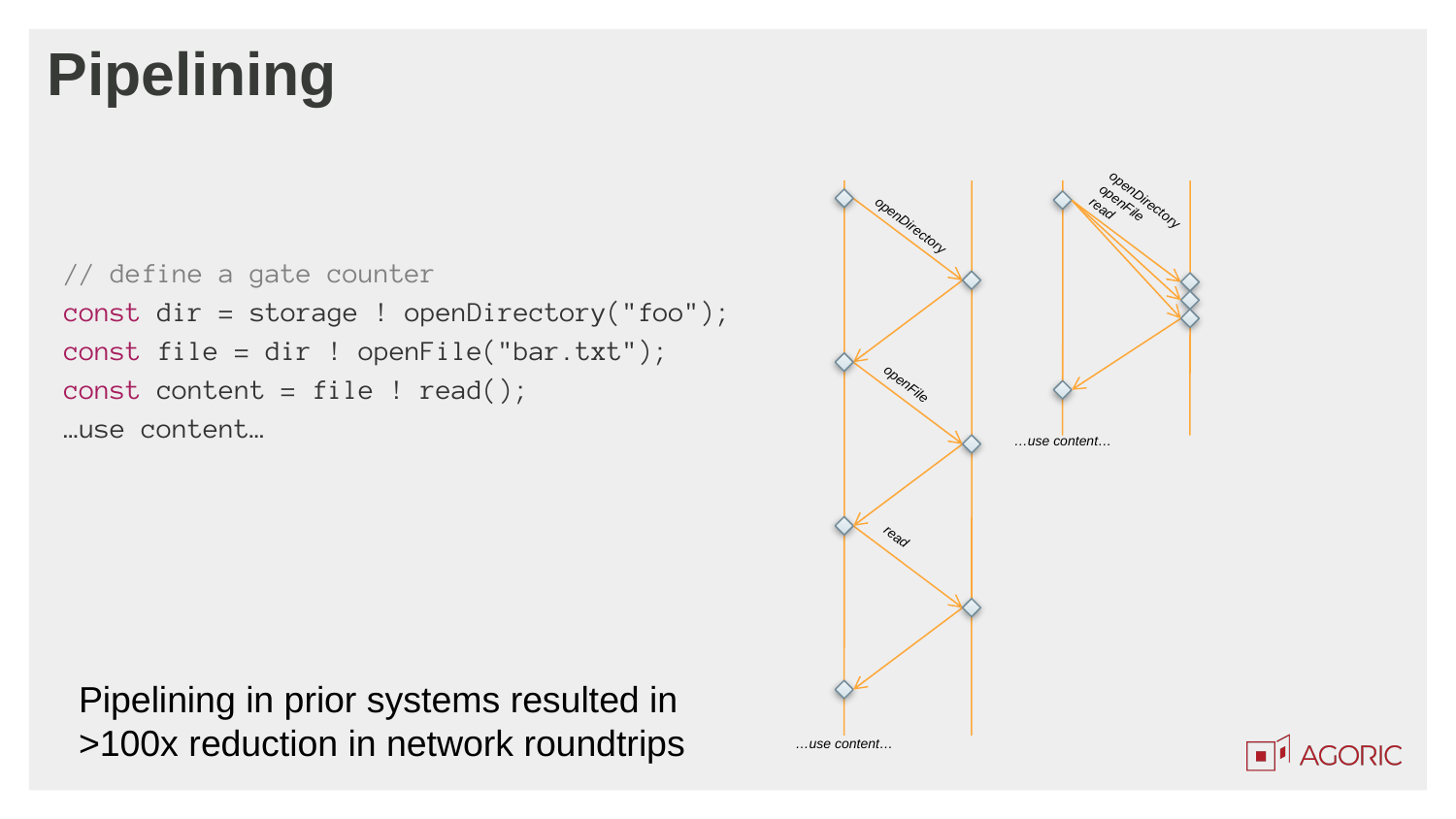

# Pipelining
openDirectory
openFile
read

openDirectory
// define a gate counter
const dir = storage ! openDirectory("foo");
const file = dir ! openFile("bar.txt");
const content = file ! read();
…use content…

openFile
…use content…

read

Pipelining in prior systems resulted in
>100x reduction in network roundtrips

…use content…